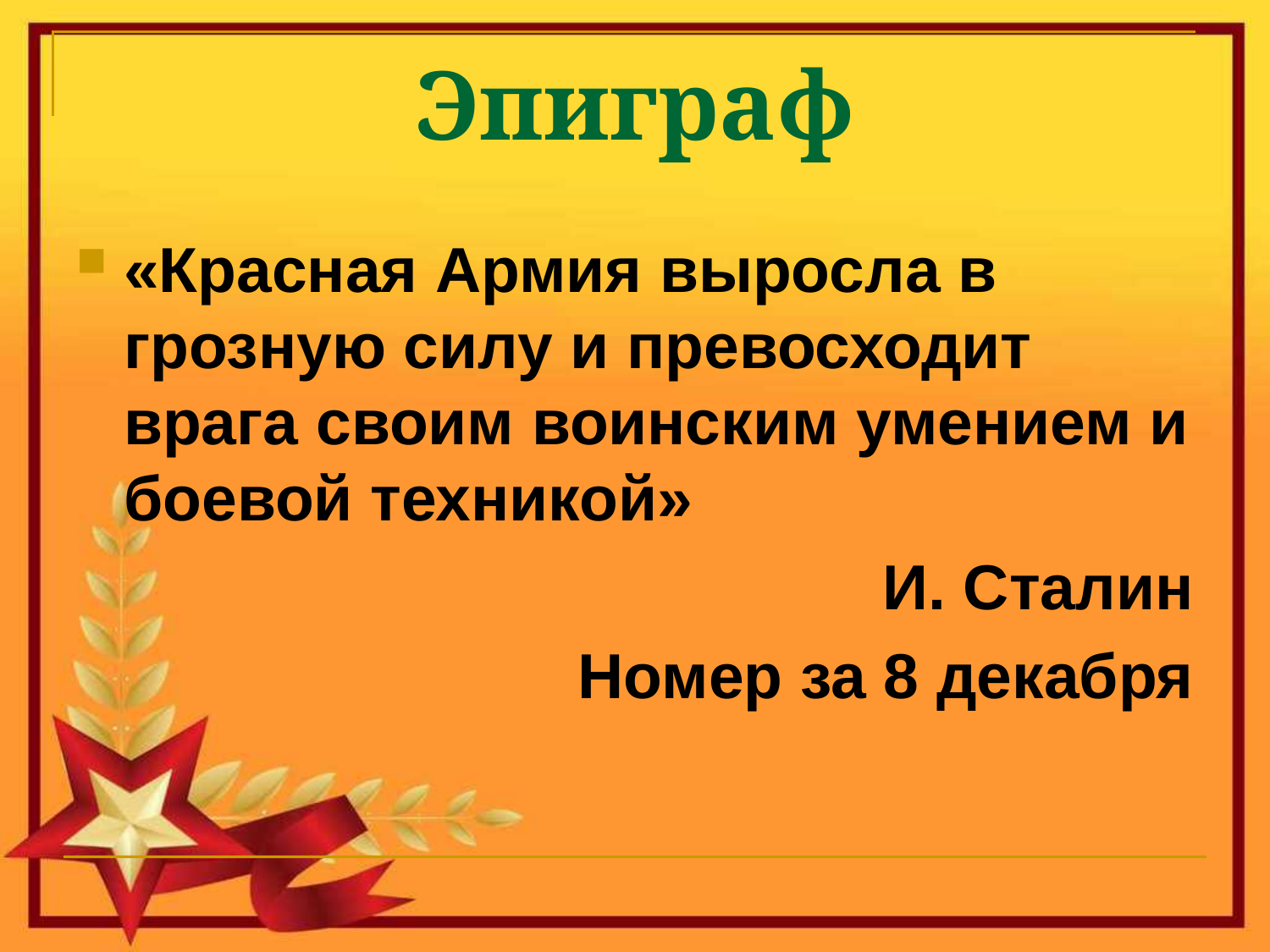

# Эпиграф
«Красная Армия выросла в грозную силу и превосходит врага своим воинским умением и боевой техникой»
И. Сталин
Номер за 8 декабря